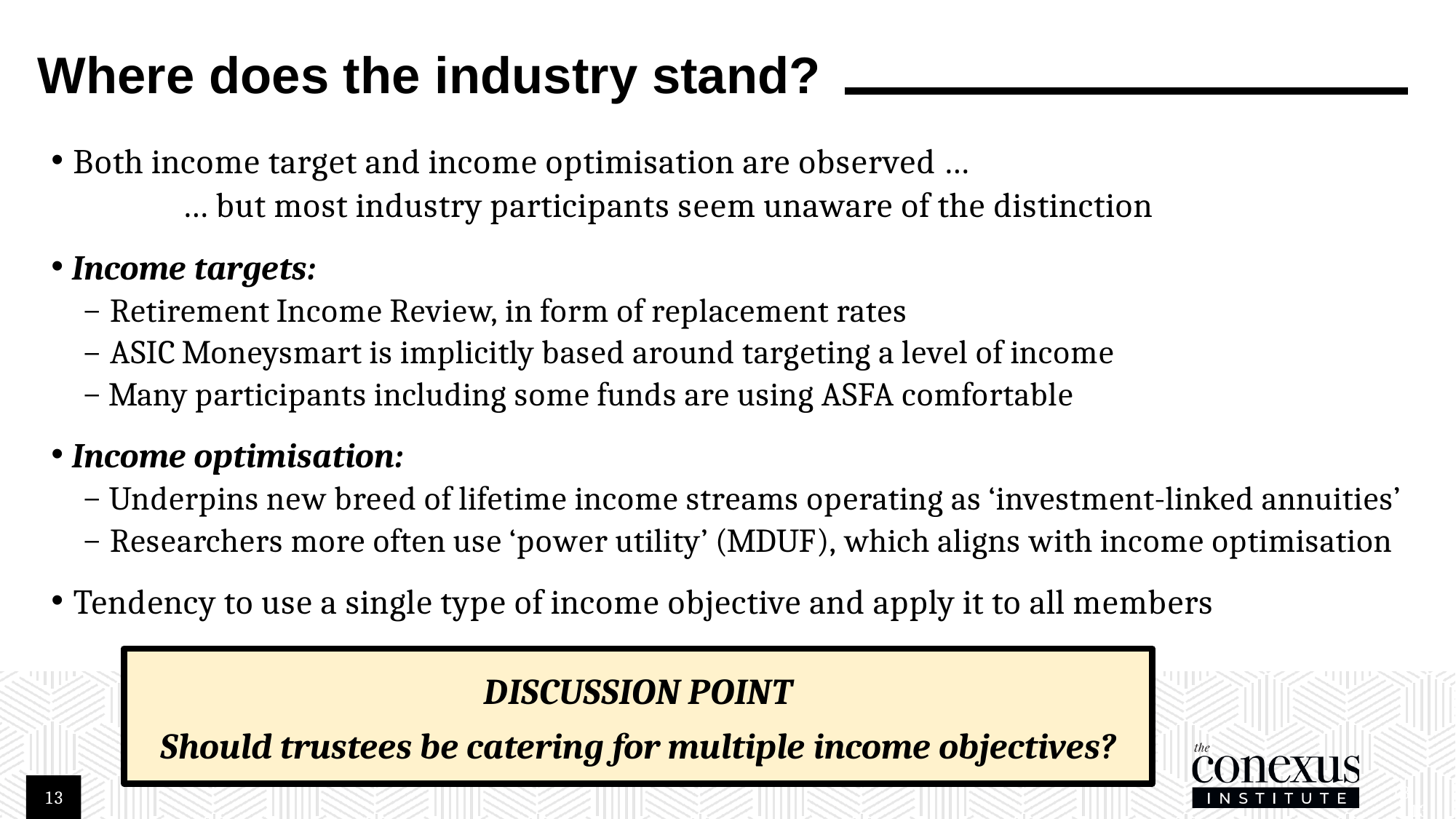

# Where does the industry stand?

Both income target and income optimisation are observed … 					… but most industry participants seem unaware of the distinction
Income targets:
Retirement Income Review, in form of replacement rates
ASIC Moneysmart is implicitly based around targeting a level of income
Many participants including some funds are using ASFA comfortable
Income optimisation:
Underpins new breed of lifetime income streams operating as ‘investment-linked annuities’
Researchers more often use ‘power utility’ (MDUF), which aligns with income optimisation
Tendency to use a single type of income objective and apply it to all members
DISCUSSION POINT
Should trustees be catering for multiple income objectives?
13
13
13